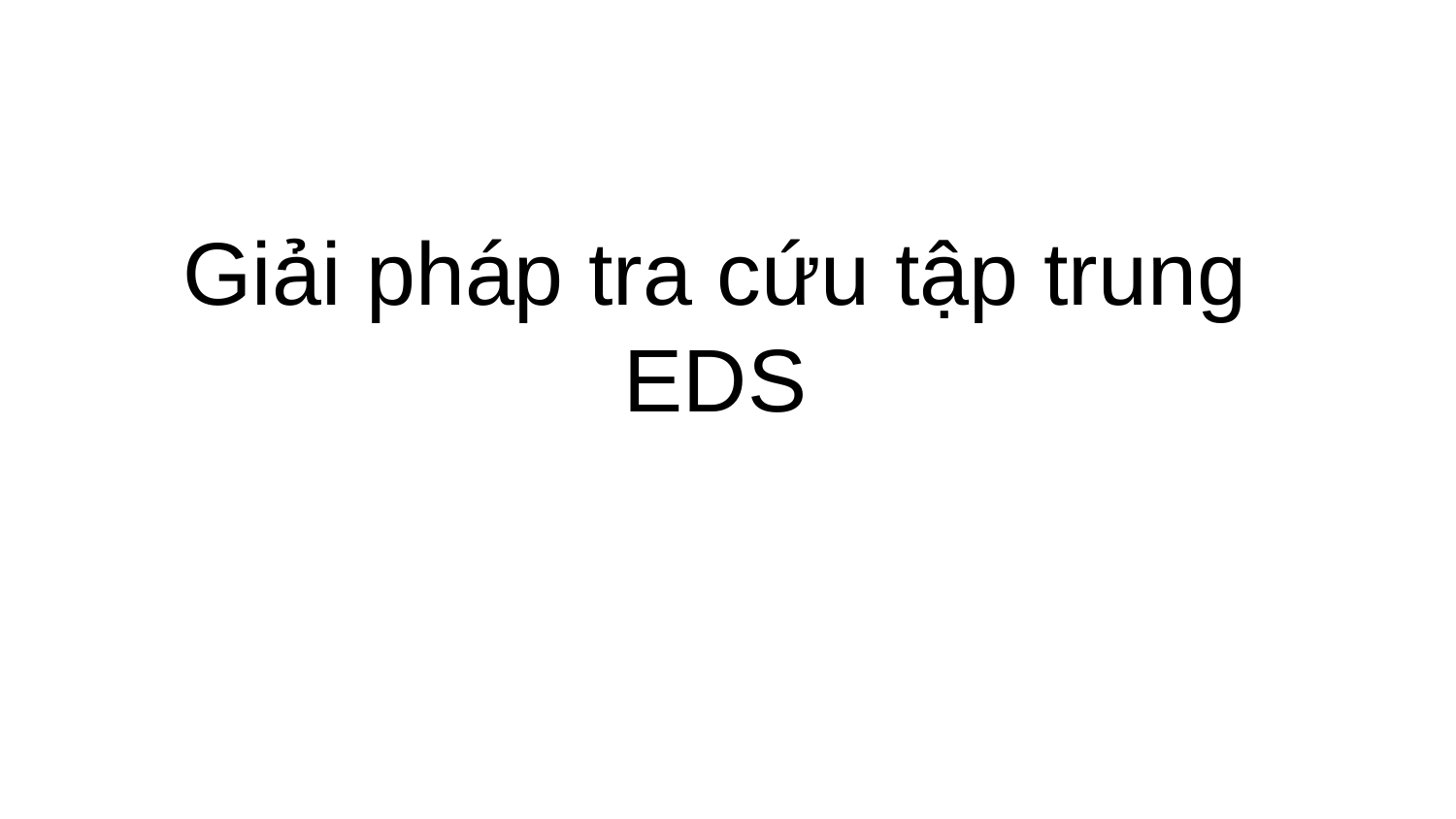

# Giải pháp tra cứu tập trung EDS